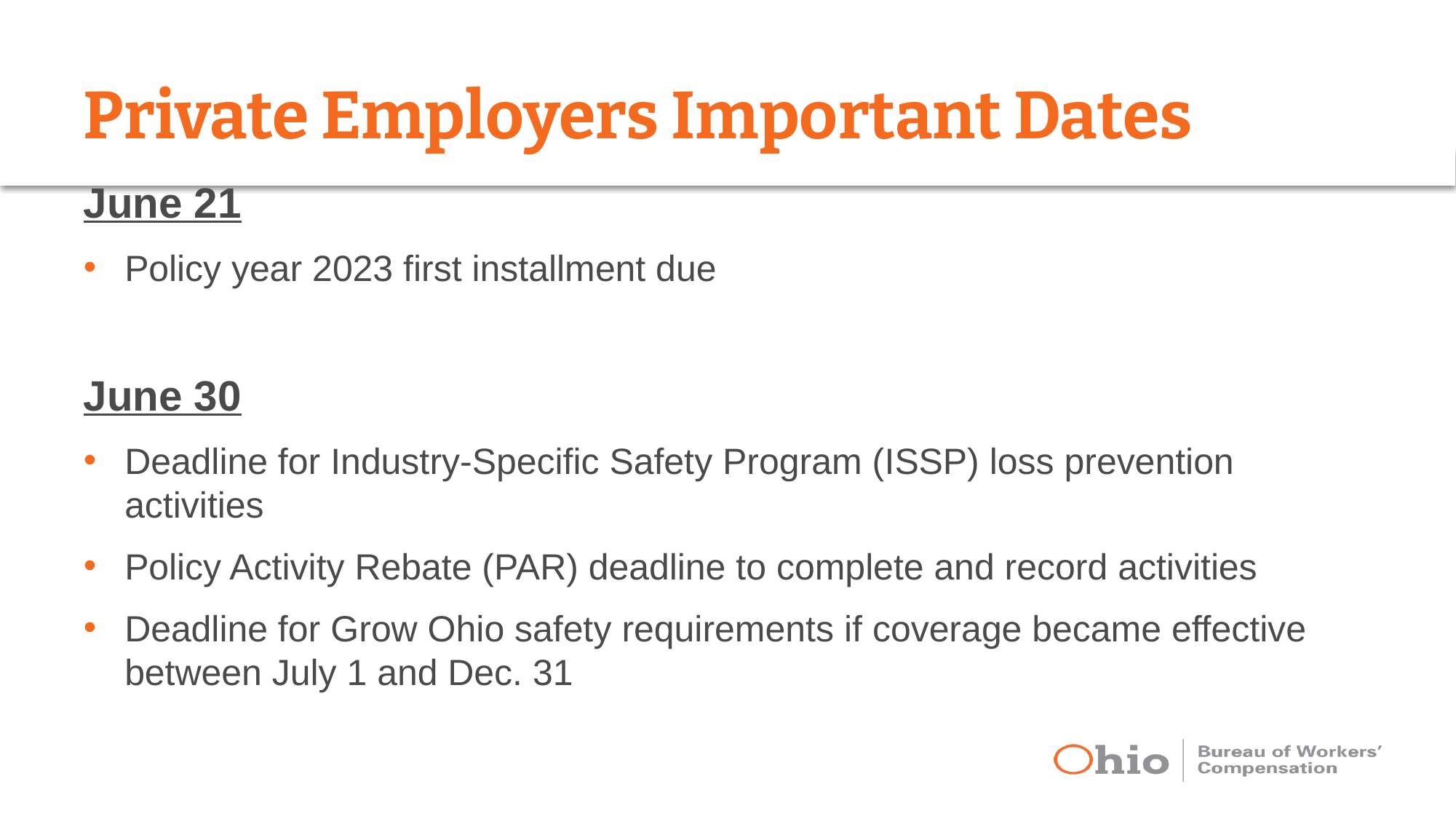

# Private Employers Important Dates
June 21
Policy year 2023 first installment due

June 30
Deadline for Industry-Specific Safety Program (ISSP) loss prevention activities
Policy Activity Rebate (PAR) deadline to complete and record activities
Deadline for Grow Ohio safety requirements if coverage became effective between July 1 and Dec. 31